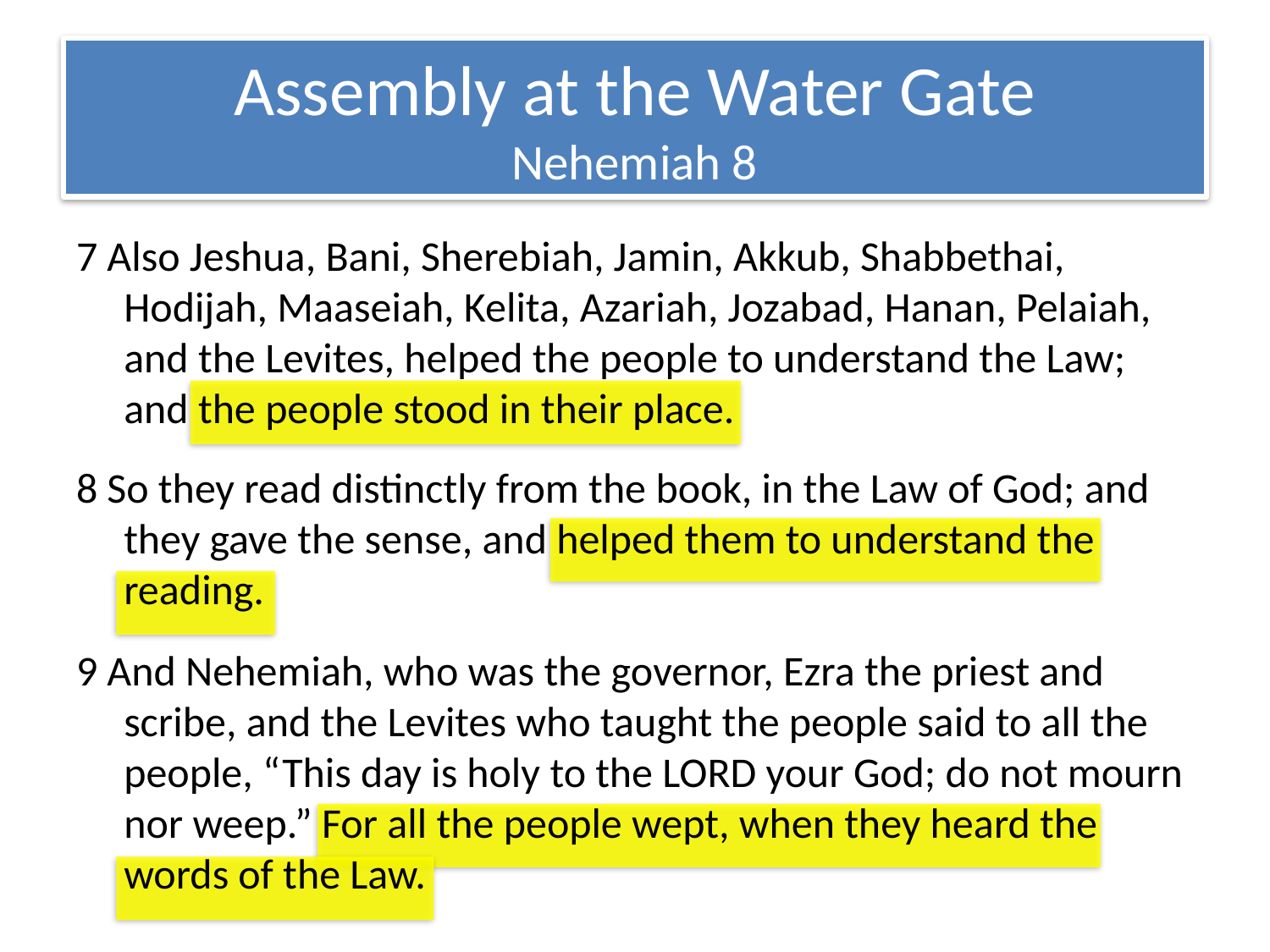

# Assembly at the Water Gate Nehemiah 8
7 Also Jeshua, Bani, Sherebiah, Jamin, Akkub, Shabbethai, Hodijah, Maaseiah, Kelita, Azariah, Jozabad, Hanan, Pelaiah, and the Levites, helped the people to understand the Law; and the people stood in their place.
8 So they read distinctly from the book, in the Law of God; and they gave the sense, and helped them to understand the reading.
9 And Nehemiah, who was the governor, Ezra the priest and scribe, and the Levites who taught the people said to all the people, “This day is holy to the LORD your God; do not mourn nor weep.” For all the people wept, when they heard the words of the Law.